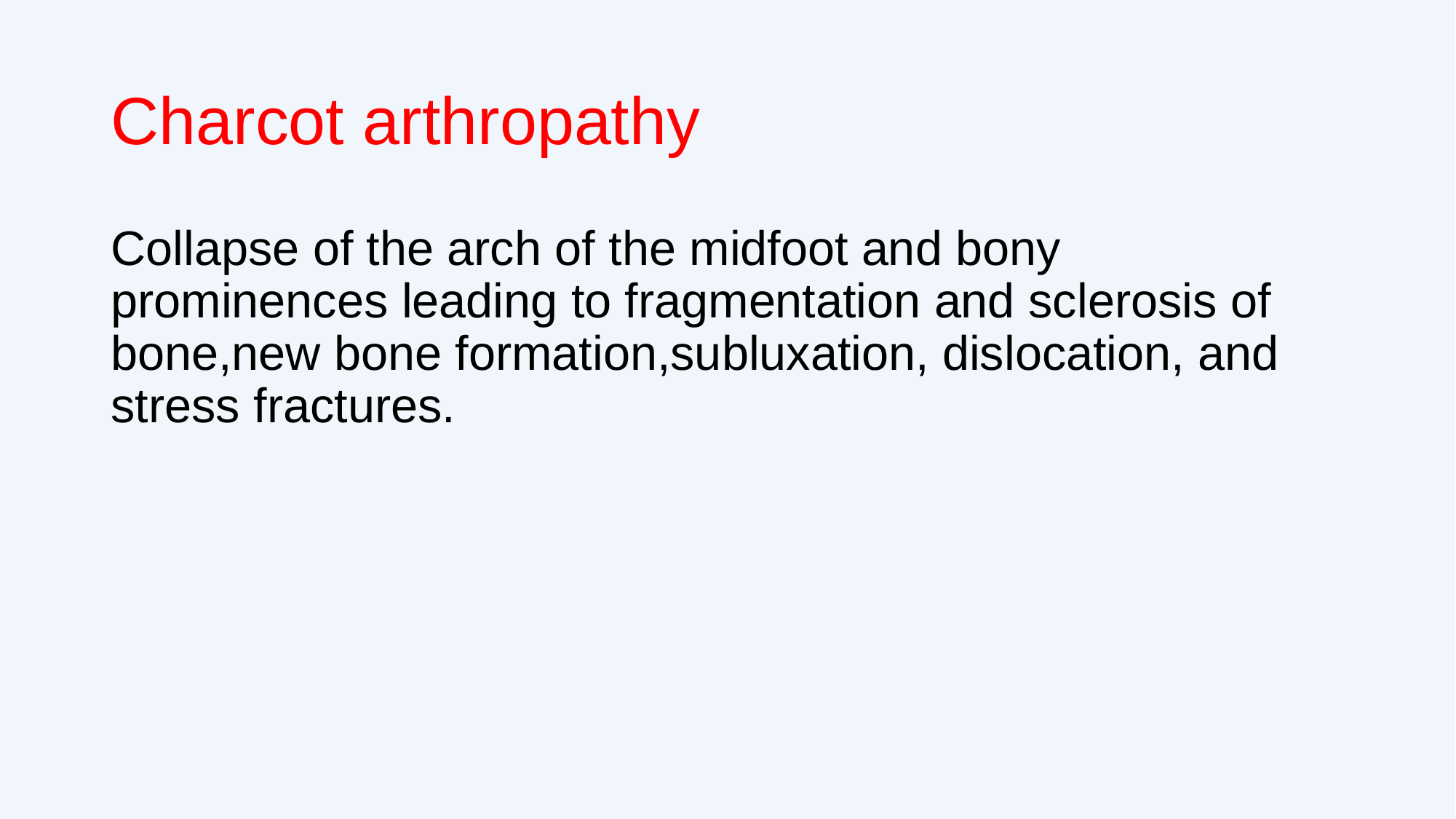

# Charcot arthropathy
Collapse of the arch of the midfoot and bony prominences leading to fragmentation and sclerosis of bone,new bone formation,subluxation, dislocation, and stress fractures.